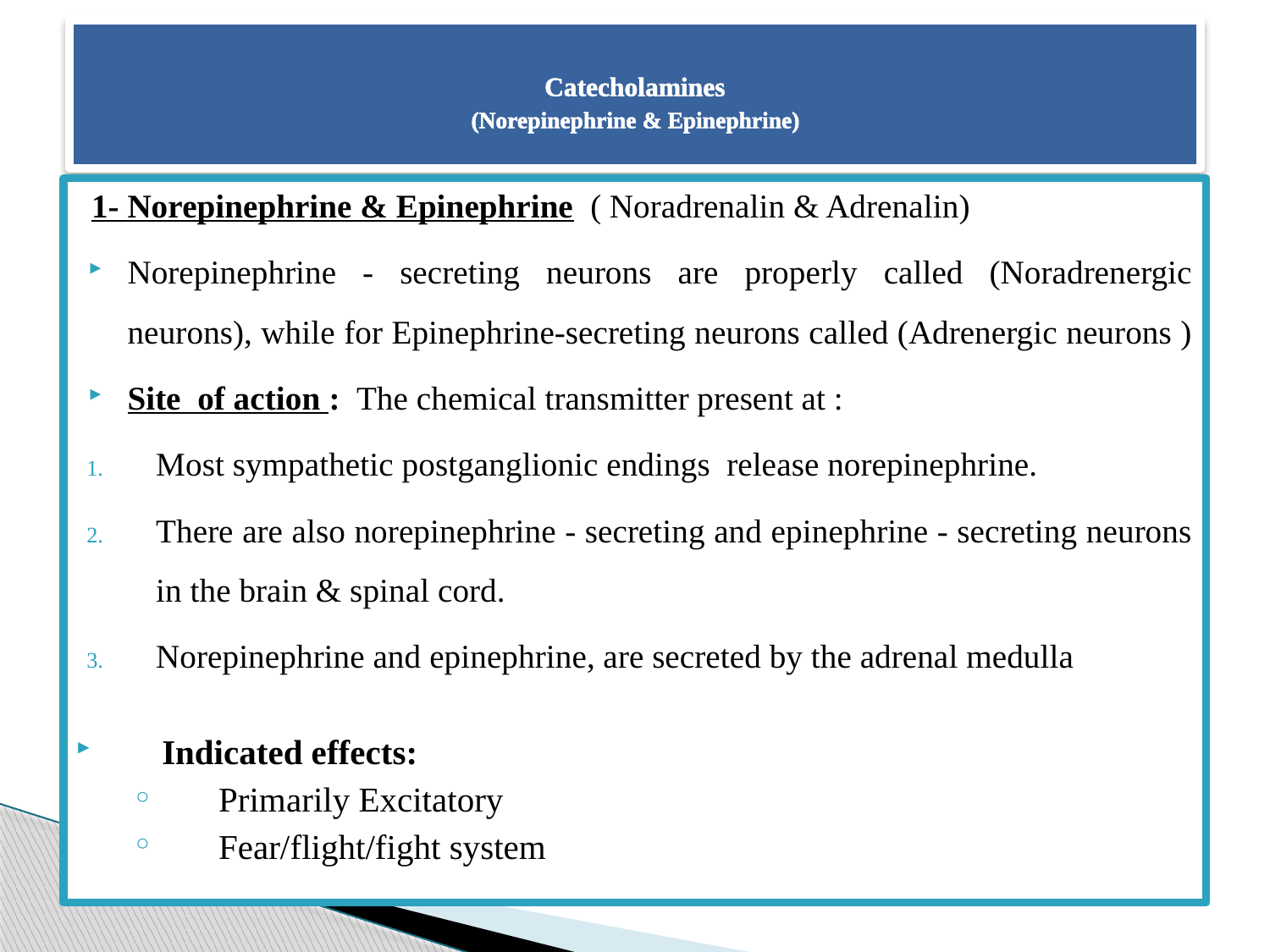

# Catecholamines (Norepinephrine & Epinephrine)
1- Norepinephrine & Epinephrine  ( Noradrenalin & Adrenalin)
Norepinephrine - secreting neurons are properly called (Noradrenergic neurons), while for Epinephrine-secreting neurons called (Adrenergic neurons )
Site  of action :  The chemical transmitter present at :
Most sympathetic postganglionic endings  release norepinephrine.
There are also norepinephrine - secreting and epinephrine - secreting neurons in the brain & spinal cord.
Norepinephrine and epinephrine, are secreted by the adrenal medulla

Indicated effects:
Primarily Excitatory
Fear/flight/fight system